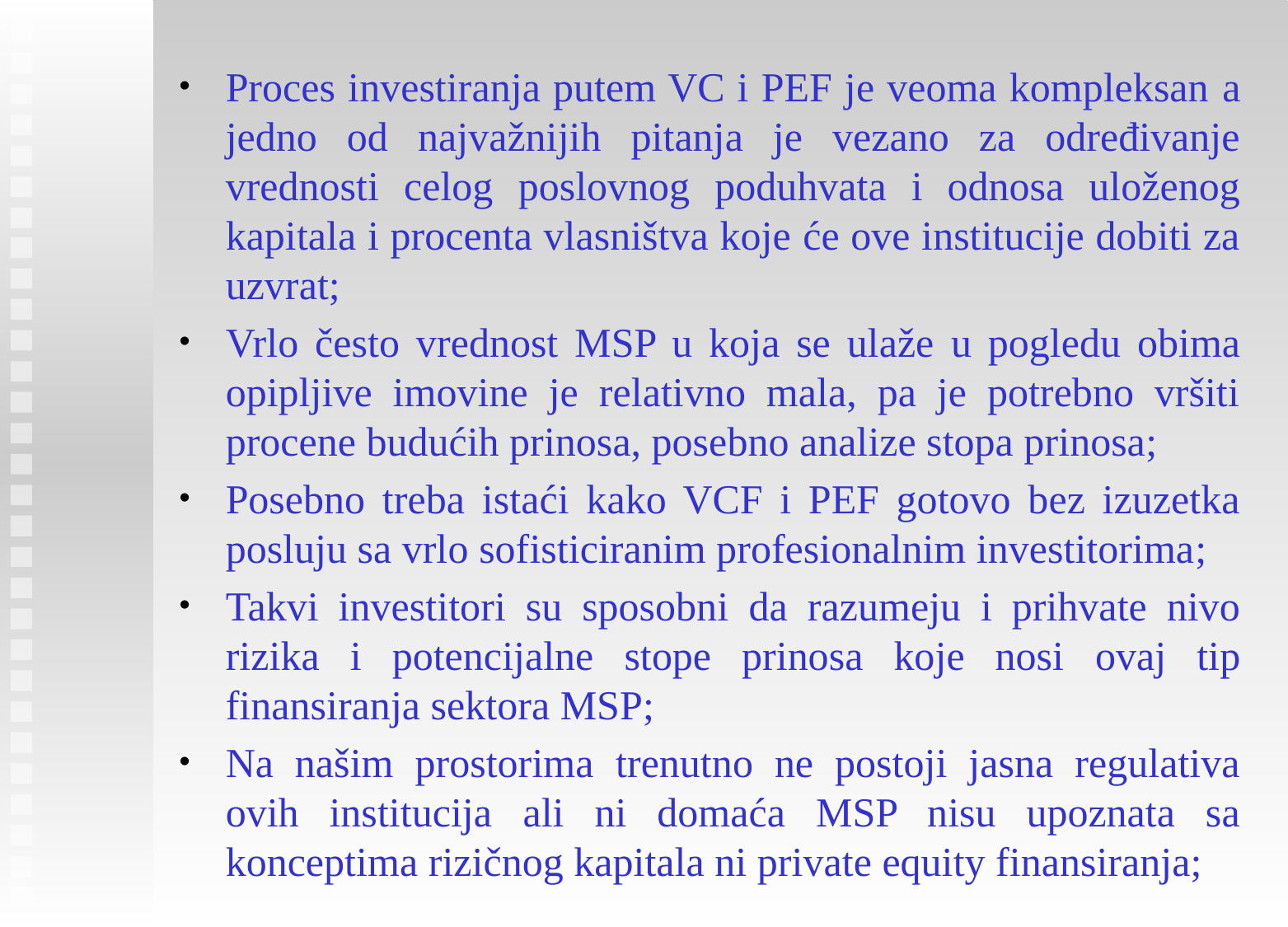

Proces investiranja putem VC i PEF je veoma kompleksan a jedno od najvažnijih pitanja je vezano za određivanje vrednosti celog poslovnog poduhvata i odnosa uloženog kapitala i procenta vlasništva koje će ove institucije dobiti za uzvrat;
Vrlo često vrednost MSP u koja se ulaže u pogledu obima opipljive imovine je relativno mala, pa je potrebno vršiti procene budućih prinosa, posebno analize stopa prinosa;
Posebno treba istaći kako VCF i PEF gotovo bez izuzetka posluju sa vrlo sofisticiranim profesionalnim investitorima;
Takvi investitori su sposobni da razumeju i prihvate nivo rizika i potencijalne stope prinosa koje nosi ovaj tip finansiranja sektora MSP;
Na našim prostorima trenutno ne postoji jasna regulativa ovih institucija ali ni domaća MSP nisu upoznata sa konceptima rizičnog kapitala ni private equity finansiranja;